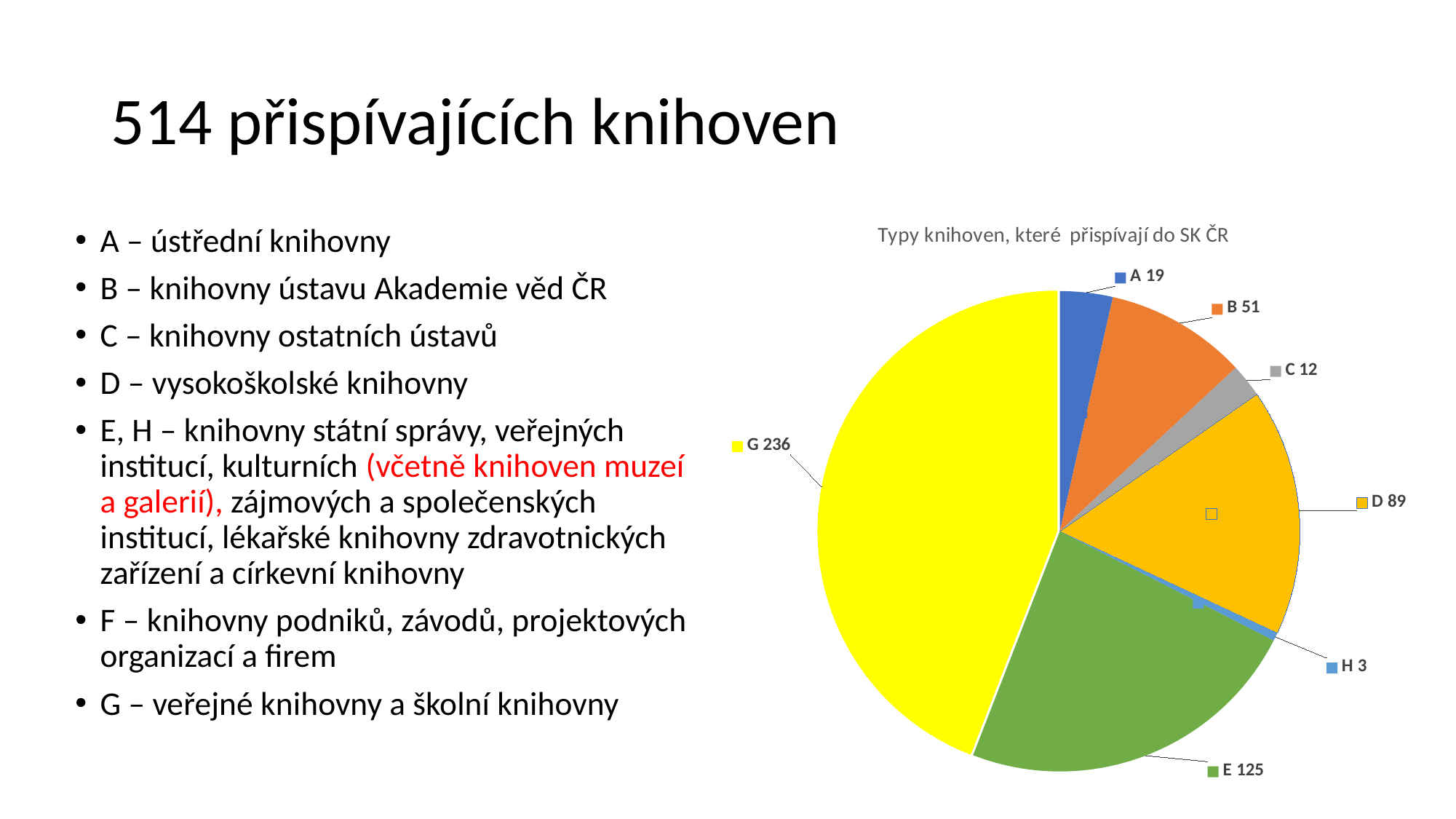

# 514 přispívajících knihoven

### Chart: Typy knihoven, které  přispívají do SK ČR

| Category | Celkem |
|---|---|
| A | 19.0 |
| B | 51.0 |
| C | 12.0 |
| D | 89.0 |
| H | 3.0 |
| E | 125.0 |
| G | 236.0 |
A – ústřední knihovny
B – knihovny ústavu Akademie věd ČR
C – knihovny ostatních ústavů
D – vysokoškolské knihovny
E, H – knihovny státní správy, veřejných institucí, kulturních (včetně knihoven muzeí a galerií), zájmových a společenských institucí, lékařské knihovny zdravotnických zařízení a církevní knihovny
F – knihovny podniků, závodů, projektových organizací a firem
G – veřejné knihovny a školní knihovny